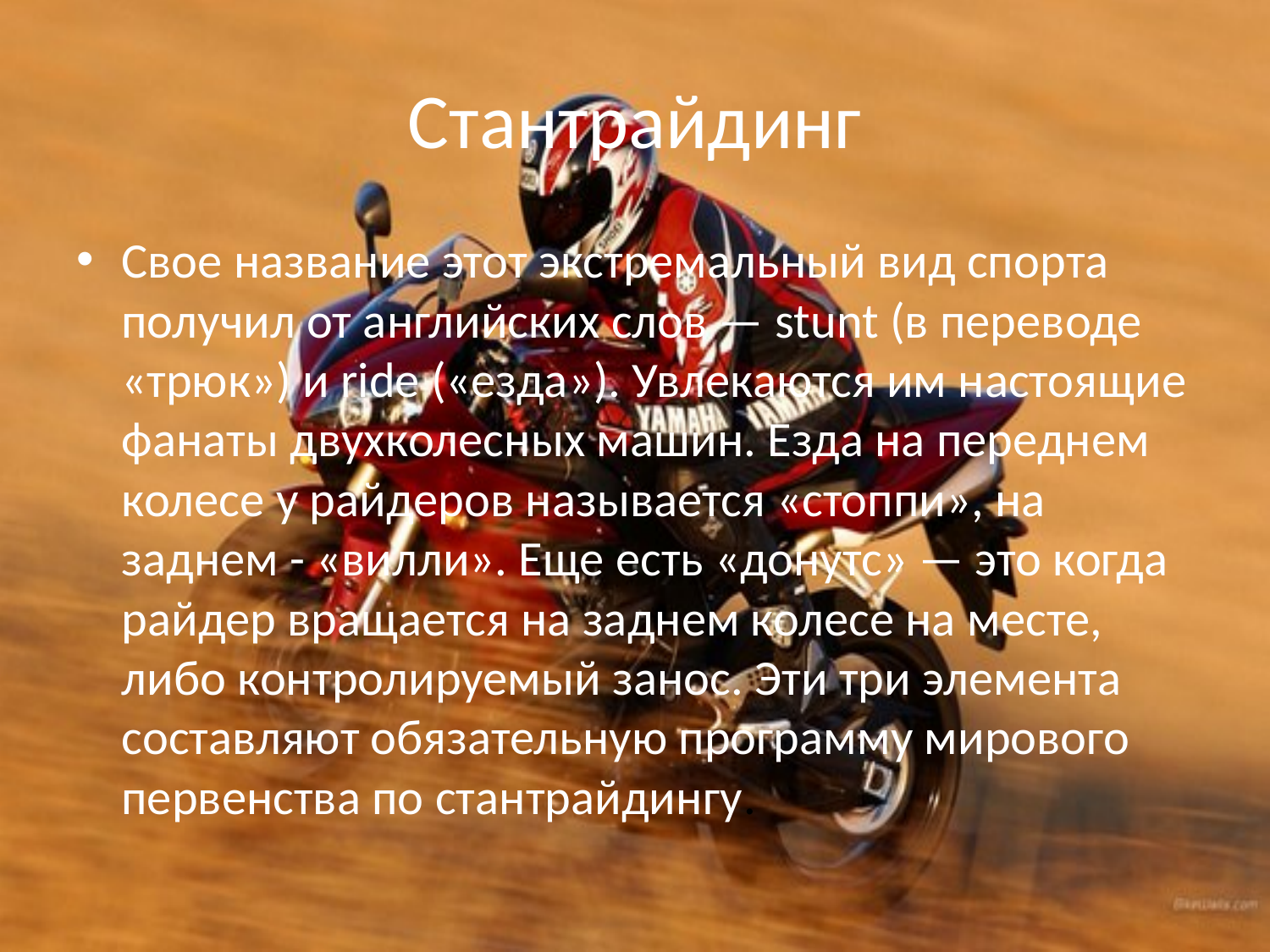

# Стантрайдинг
Свое название этот экстремальный вид спорта получил от английских слов — stunt (в переводе «трюк») и ride («езда»). Увлекаются им настоящие фанаты двухколесных машин. Езда на переднем колесе у райдеров называется «стоппи», на заднем - «вилли». Еще есть «донутс» — это когда райдер вращается на заднем колесе на месте, либо контролируемый занос. Эти три элемента составляют обязательную программу мирового первенства по стантрайдингу.